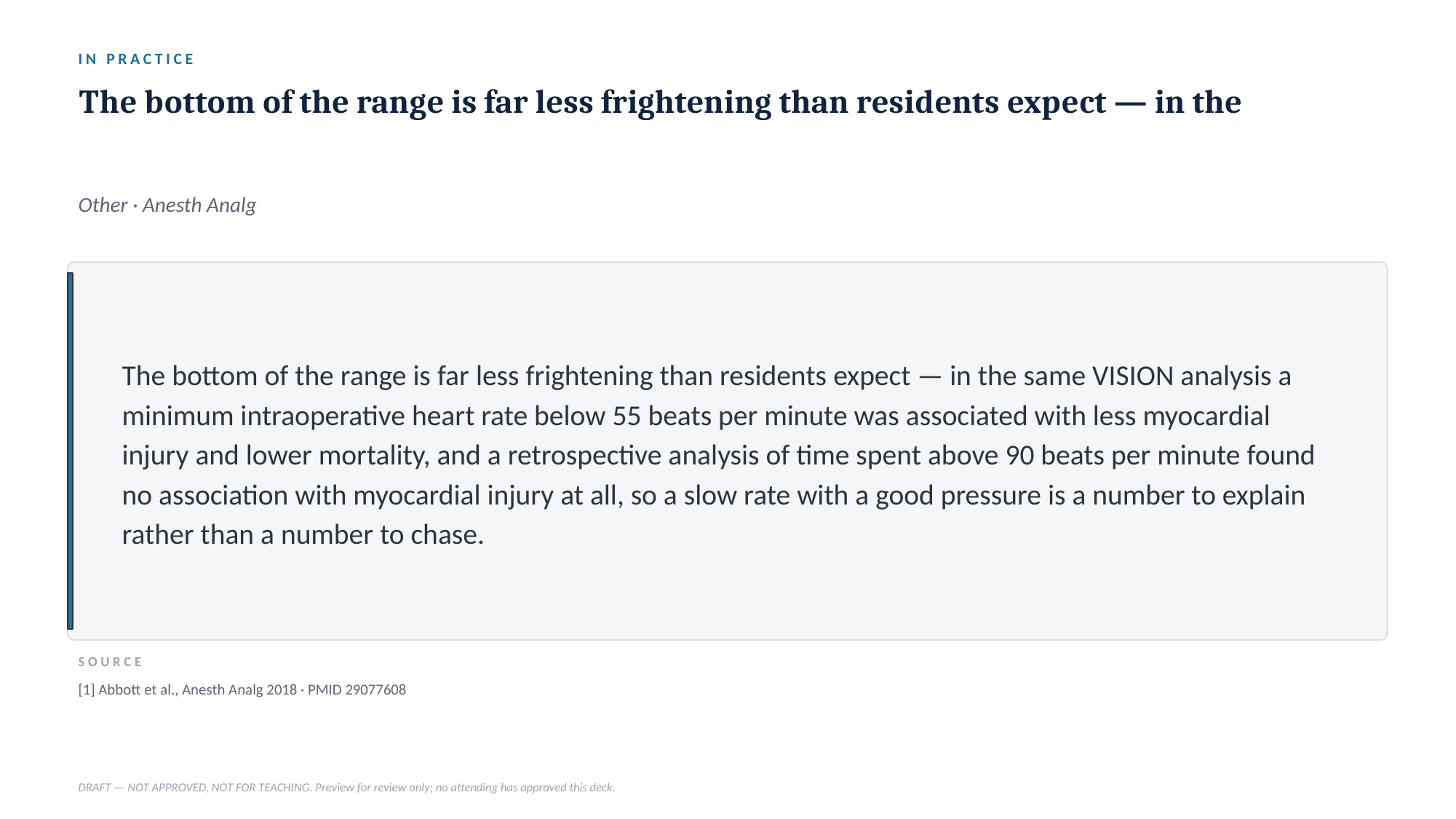

IN PRACTICE
The bottom of the range is far less frightening than residents expect — in the
Other · Anesth Analg

The bottom of the range is far less frightening than residents expect — in the same VISION analysis a minimum intraoperative heart rate below 55 beats per minute was associated with less myocardial injury and lower mortality, and a retrospective analysis of time spent above 90 beats per minute found no association with myocardial injury at all, so a slow rate with a good pressure is a number to explain rather than a number to chase.
SOURCE
[1] Abbott et al., Anesth Analg 2018 · PMID 29077608
DRAFT — NOT APPROVED, NOT FOR TEACHING. Preview for review only; no attending has approved this deck.